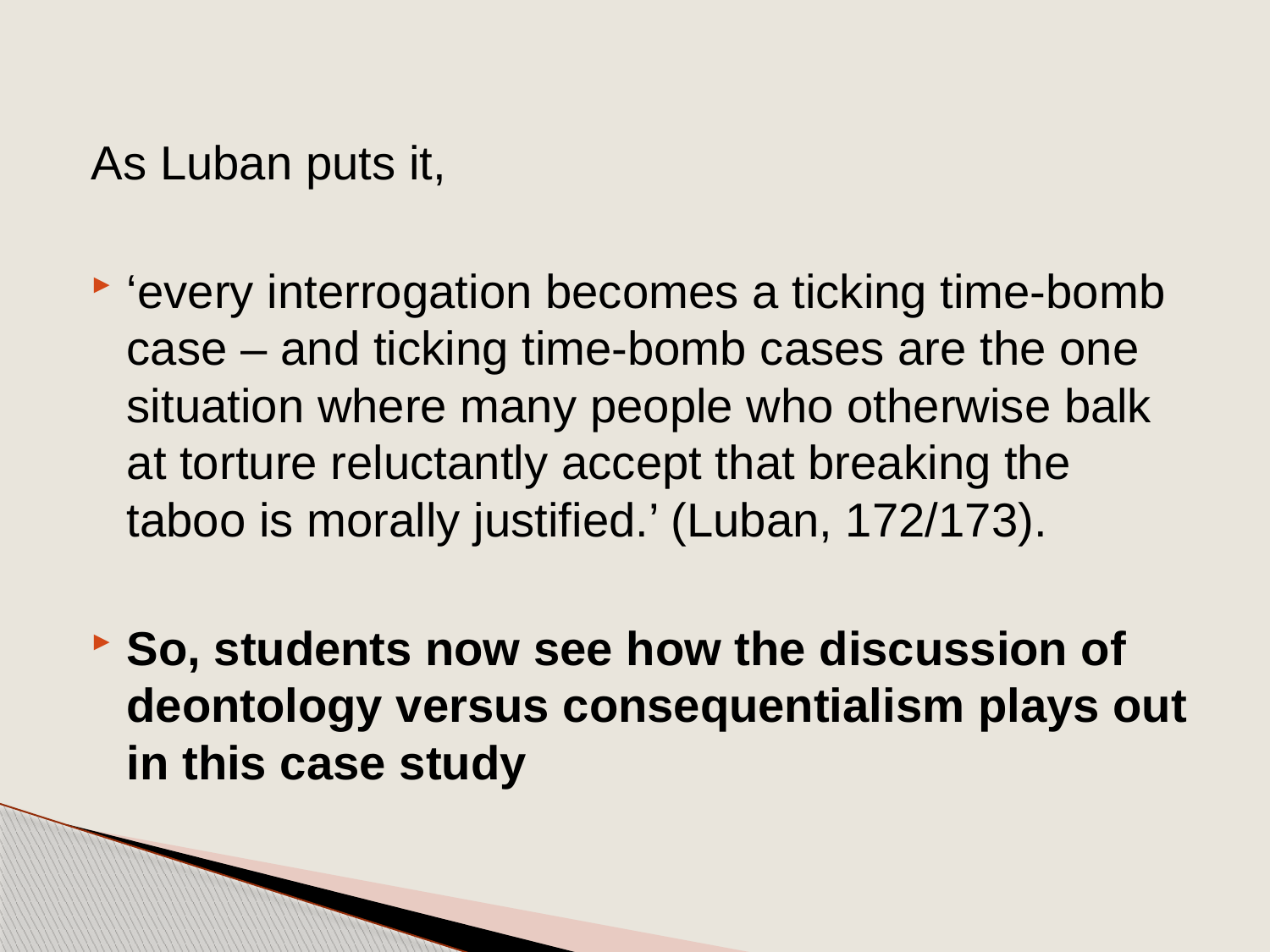

#
As Luban puts it,

‘every interrogation becomes a ticking time-bomb case – and ticking time-bomb cases are the one situation where many people who otherwise balk at torture reluctantly accept that breaking the taboo is morally justified.’ (Luban, 172/173).

So, students now see how the discussion of deontology versus consequentialism plays out in this case study